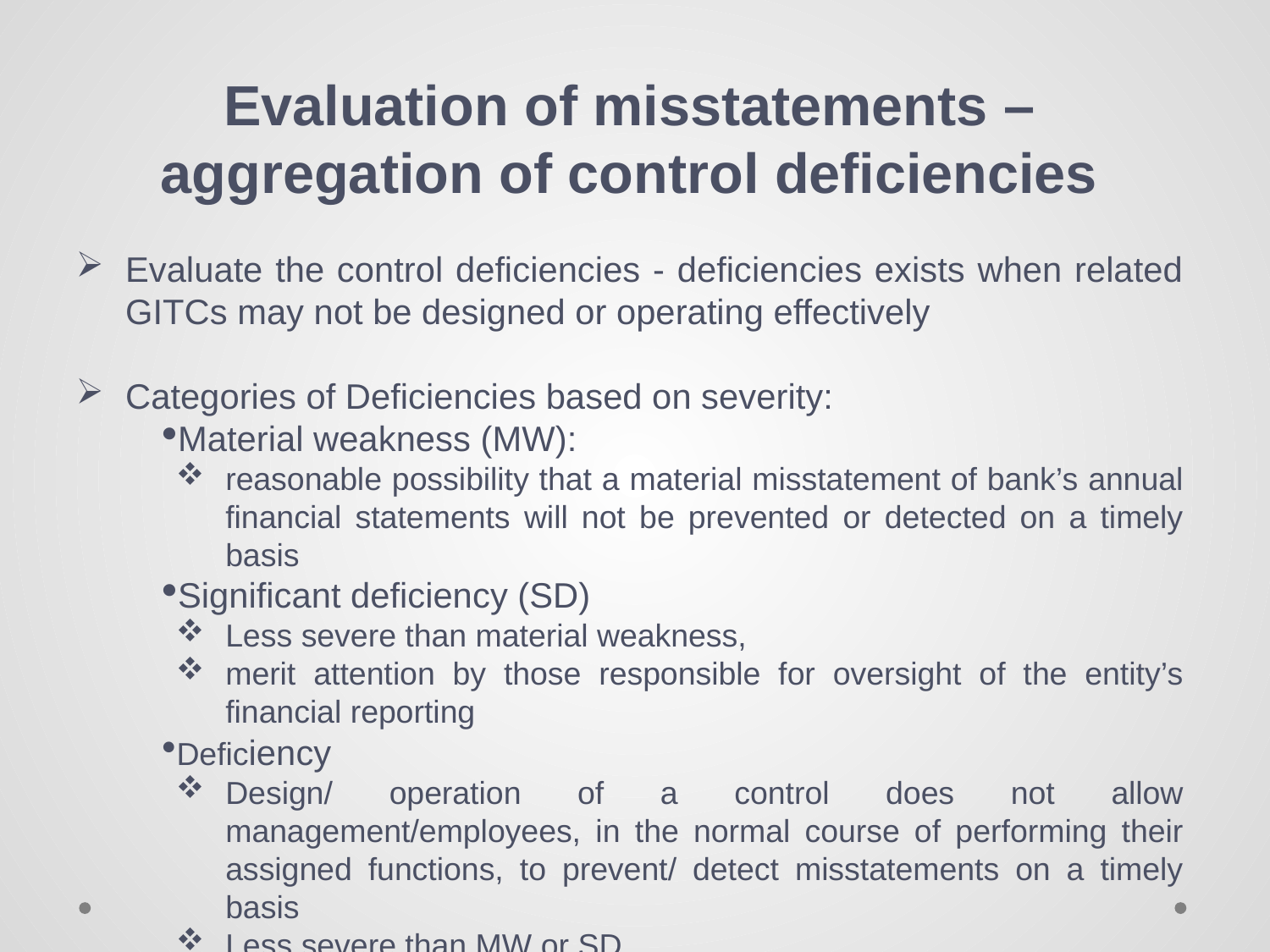

Evaluation of misstatements – aggregation of control deficiencies

Evaluate the control deficiencies - deficiencies exists when related GITCs may not be designed or operating effectively

Categories of Deficiencies based on severity:
Material weakness (MW):
reasonable possibility that a material misstatement of bank’s annual financial statements will not be prevented or detected on a timely basis
Significant deficiency (SD)
Less severe than material weakness,
merit attention by those responsible for oversight of the entity’s financial reporting
Deficiency
Design/ operation of a control does not allow management/employees, in the normal course of performing their assigned functions, to prevent/ detect misstatements on a timely basis
Less severe than MW or SD